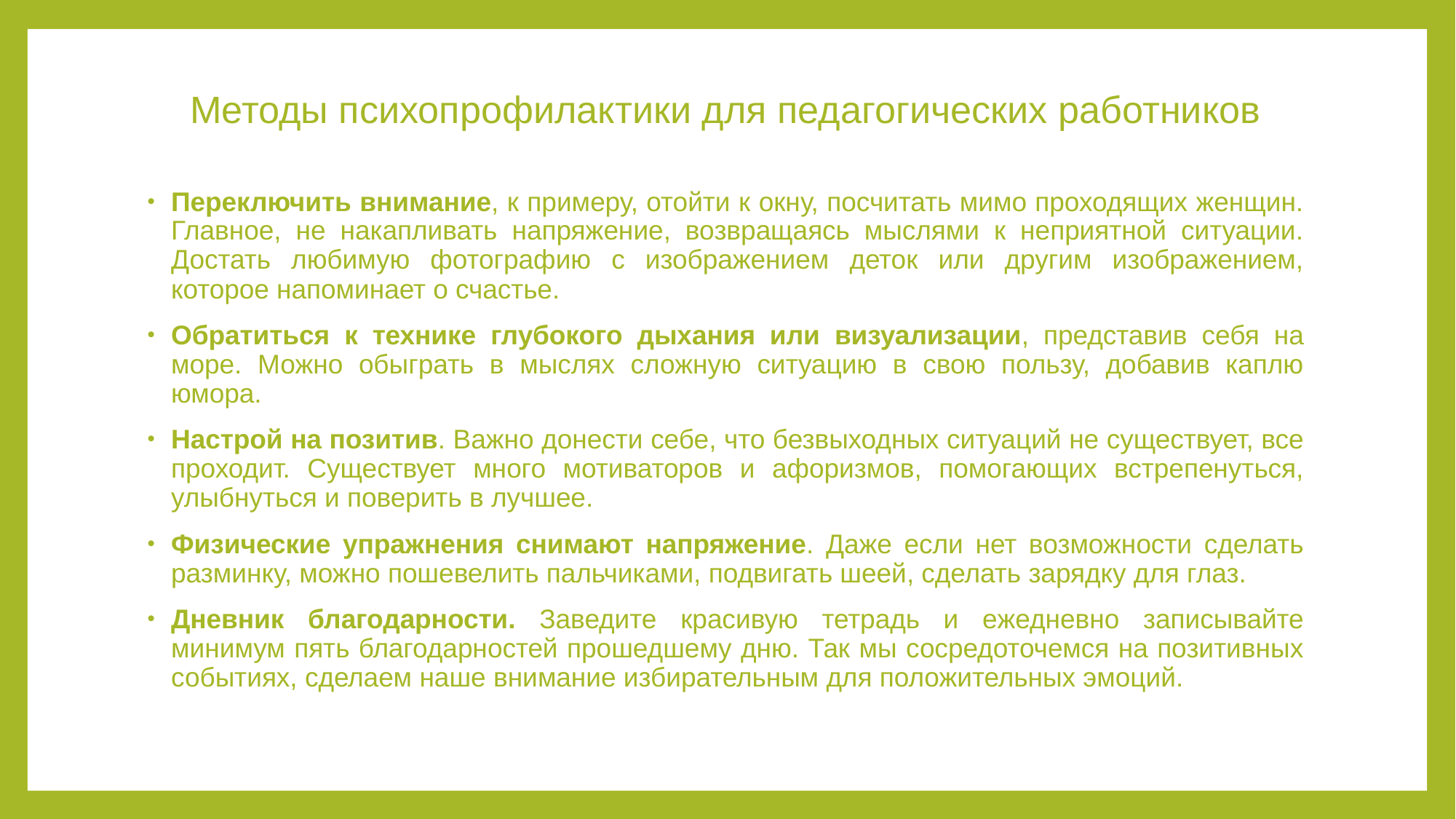

# Методы психопрофилактики для педагогических работников
Переключить внимание, к примеру, отойти к окну, посчитать мимо проходящих женщин. Главное, не накапливать напряжение, возвращаясь мыслями к неприятной ситуации. Достать любимую фотографию с изображением деток или другим изображением, которое напоминает о счастье.
Обратиться к технике глубокого дыхания или визуализации, представив себя на море. Можно обыграть в мыслях сложную ситуацию в свою пользу, добавив каплю юмора.
Настрой на позитив. Важно донести себе, что безвыходных ситуаций не существует, все проходит. Существует много мотиваторов и афоризмов, помогающих встрепенуться, улыбнуться и поверить в лучшее.
Физические упражнения снимают напряжение. Даже если нет возможности сделать разминку, можно пошевелить пальчиками, подвигать шеей, сделать зарядку для глаз.
Дневник благодарности. Заведите красивую тетрадь и ежедневно записывайте минимум пять благодарностей прошедшему дню. Так мы сосредоточемся на позитивных событиях, сделаем наше внимание избирательным для положительных эмоций.